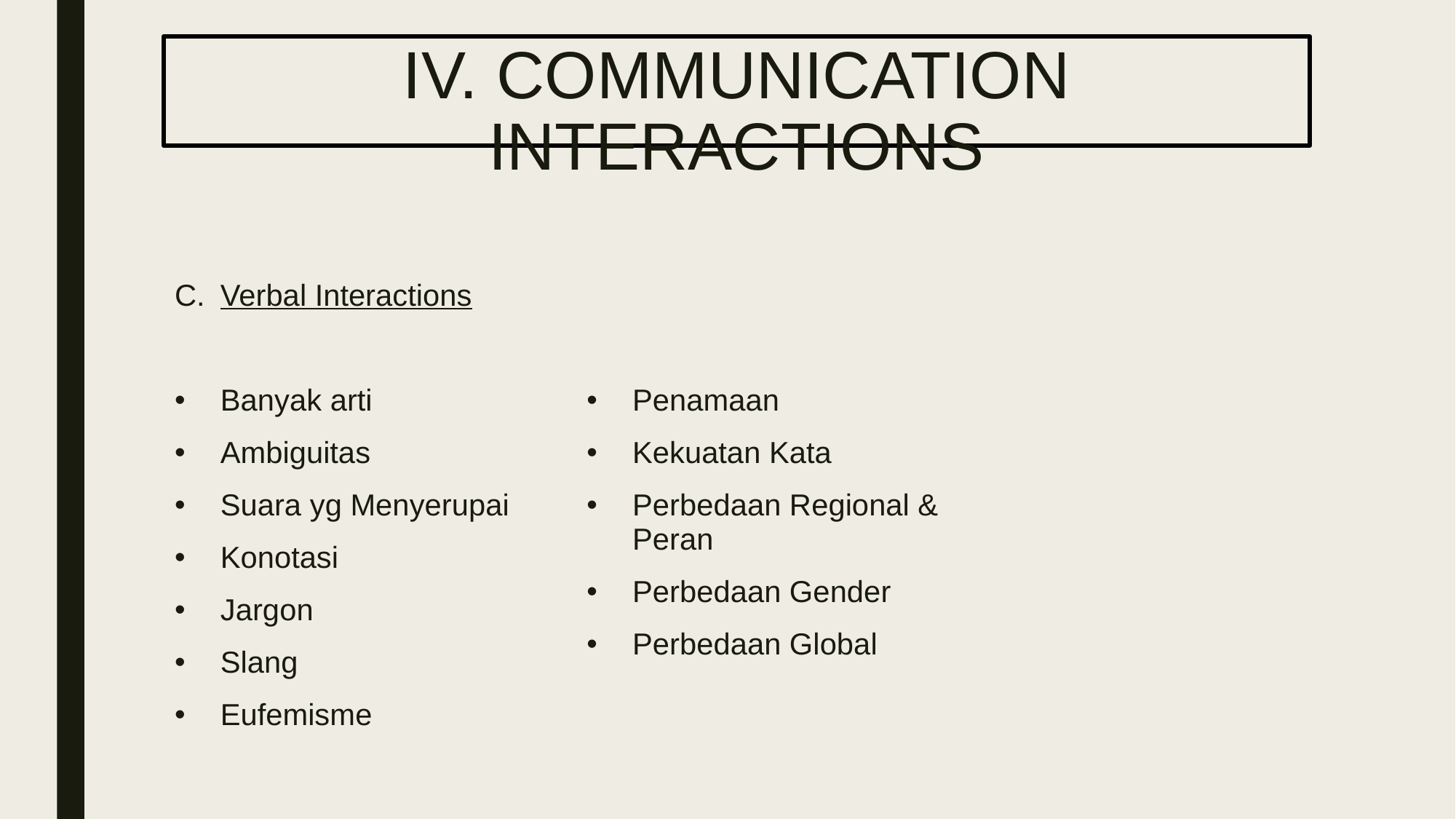

# IV. COMMUNICATION INTERACTIONS
C.	Verbal Interactions

Banyak arti
Ambiguitas
Suara yg Menyerupai
Konotasi
Jargon
Slang
Eufemisme

Penamaan
Kekuatan Kata
Perbedaan Regional & Peran
Perbedaan Gender
Perbedaan Global